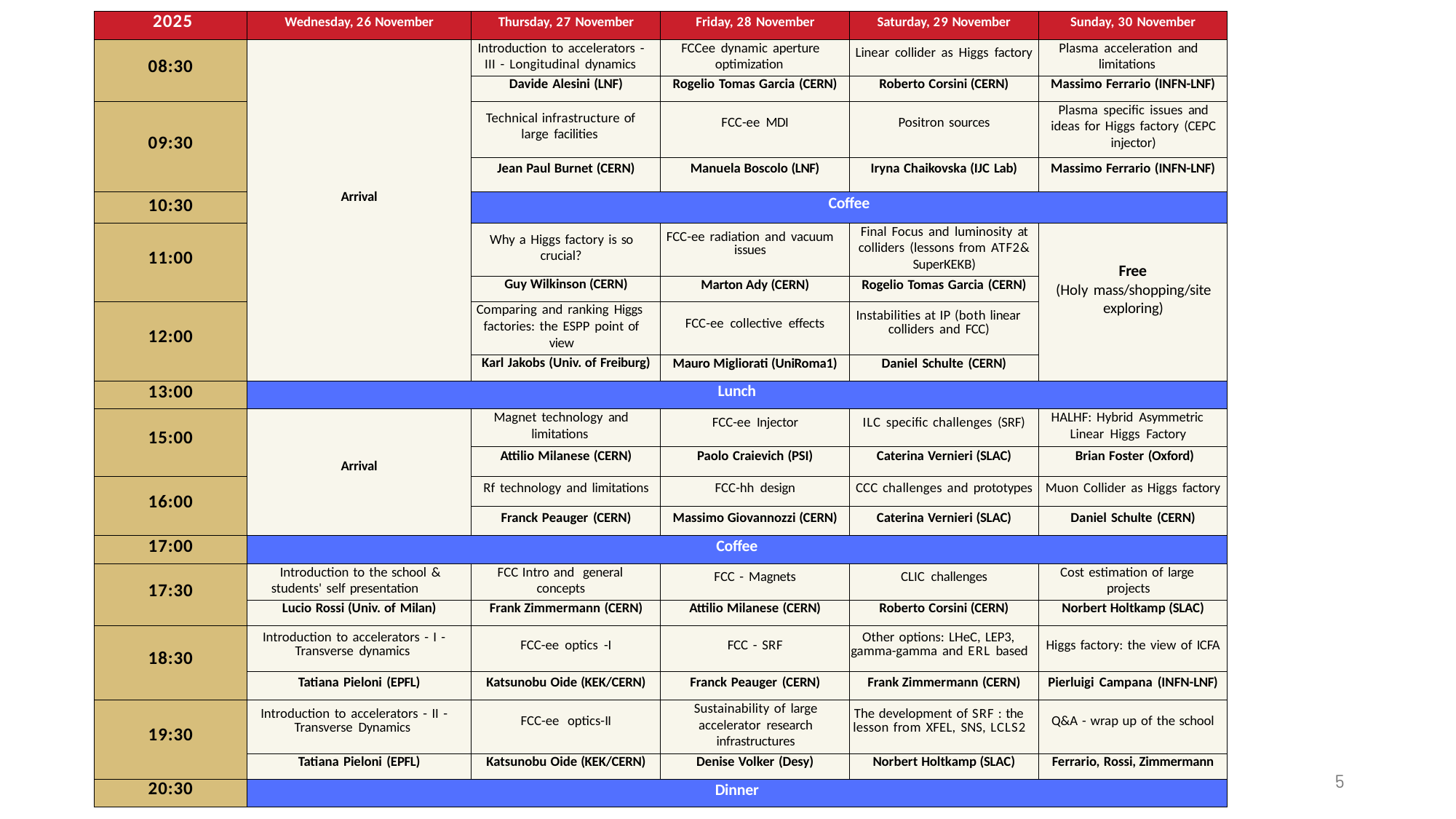

| 2025 | Wednesday, 26 November | Thursday, 27 November | Friday, 28 November | Saturday, 29 November | Sunday, 30 November |
| --- | --- | --- | --- | --- | --- |
| 08:30 | Arrival | Introduction to accelerators - III - Longitudinal dynamics | FCCee dynamic aperture optimization | Linear collider as Higgs factory | Plasma acceleration and limitations |
|  |  | Davide Alesini (LNF) | Rogelio Tomas Garcia (CERN) | Roberto Corsini (CERN) | Massimo Ferrario (INFN-LNF) |
| 09:30 |  | Technical infrastructure of large facilities | FCC-ee MDI | Positron sources | Plasma specific issues and ideas for Higgs factory (CEPC injector) |
|  |  | Jean Paul Burnet (CERN) | Manuela Boscolo (LNF) | Iryna Chaikovska (IJC Lab) | Massimo Ferrario (INFN-LNF) |
| 10:30 |  | Coffee |  |  |  |
| 11:00 |  | Why a Higgs factory is so crucial? | FCC-ee radiation and vacuum issues | Final Focus and luminosity at colliders (lessons from ATF2& SuperKEKB) | Free (Holy mass/shopping/site exploring) |
|  |  | Guy Wilkinson (CERN) | Marton Ady (CERN) | Rogelio Tomas Garcia (CERN) |  |
| 12:00 |  | Comparing and ranking Higgs factories: the ESPP point of view | FCC-ee collective effects | Instabilities at IP (both linear colliders and FCC) |  |
|  |  | Karl Jakobs (Univ. of Freiburg) | Mauro Migliorati (UniRoma1) | Daniel Schulte (CERN) |  |
| 13:00 | Lunch |  |  |  |  |
| 15:00 | Arrival | Magnet technology and limitations | FCC-ee Injector | ILC specific challenges (SRF) | HALHF: Hybrid Asymmetric Linear Higgs Factory |
|  |  | Attilio Milanese (CERN) | Paolo Craievich (PSI) | Caterina Vernieri (SLAC) | Brian Foster (Oxford) |
| 16:00 |  | Rf technology and limitations | FCC-hh design | CCC challenges and prototypes | Muon Collider as Higgs factory |
|  |  | Franck Peauger (CERN) | Massimo Giovannozzi (CERN) | Caterina Vernieri (SLAC) | Daniel Schulte (CERN) |
| 17:00 | Coffee |  |  |  |  |
| 17:30 | Introduction to the school & students' self presentation | FCC Intro and general concepts | FCC - Magnets | CLIC challenges | Cost estimation of large projects |
|  | Lucio Rossi (Univ. of Milan) | Frank Zimmermann (CERN) | Attilio Milanese (CERN) | Roberto Corsini (CERN) | Norbert Holtkamp (SLAC) |
| 18:30 | Introduction to accelerators - I - Transverse dynamics | FCC-ee optics -I | FCC - SRF | Other options: LHeC, LEP3, gamma-gamma and ERL based | Higgs factory: the view of ICFA |
|  | Tatiana Pieloni (EPFL) | Katsunobu Oide (KEK/CERN) | Franck Peauger (CERN) | Frank Zimmermann (CERN) | Pierluigi Campana (INFN-LNF) |
| 19:30 | Introduction to accelerators - II - Transverse Dynamics | FCC-ee optics-II | Sustainability of large accelerator research infrastructures | The development of SRF : the lesson from XFEL, SNS, LCLS2 | Q&A - wrap up of the school |
|  | Tatiana Pieloni (EPFL) | Katsunobu Oide (KEK/CERN) | Denise Volker (Desy) | Norbert Holtkamp (SLAC) | Ferrario, Rossi, Zimmermann |
| 20:30 | Dinner |  |  |  |  |
L. Rossi - INFN 2025 Accelerator School
5